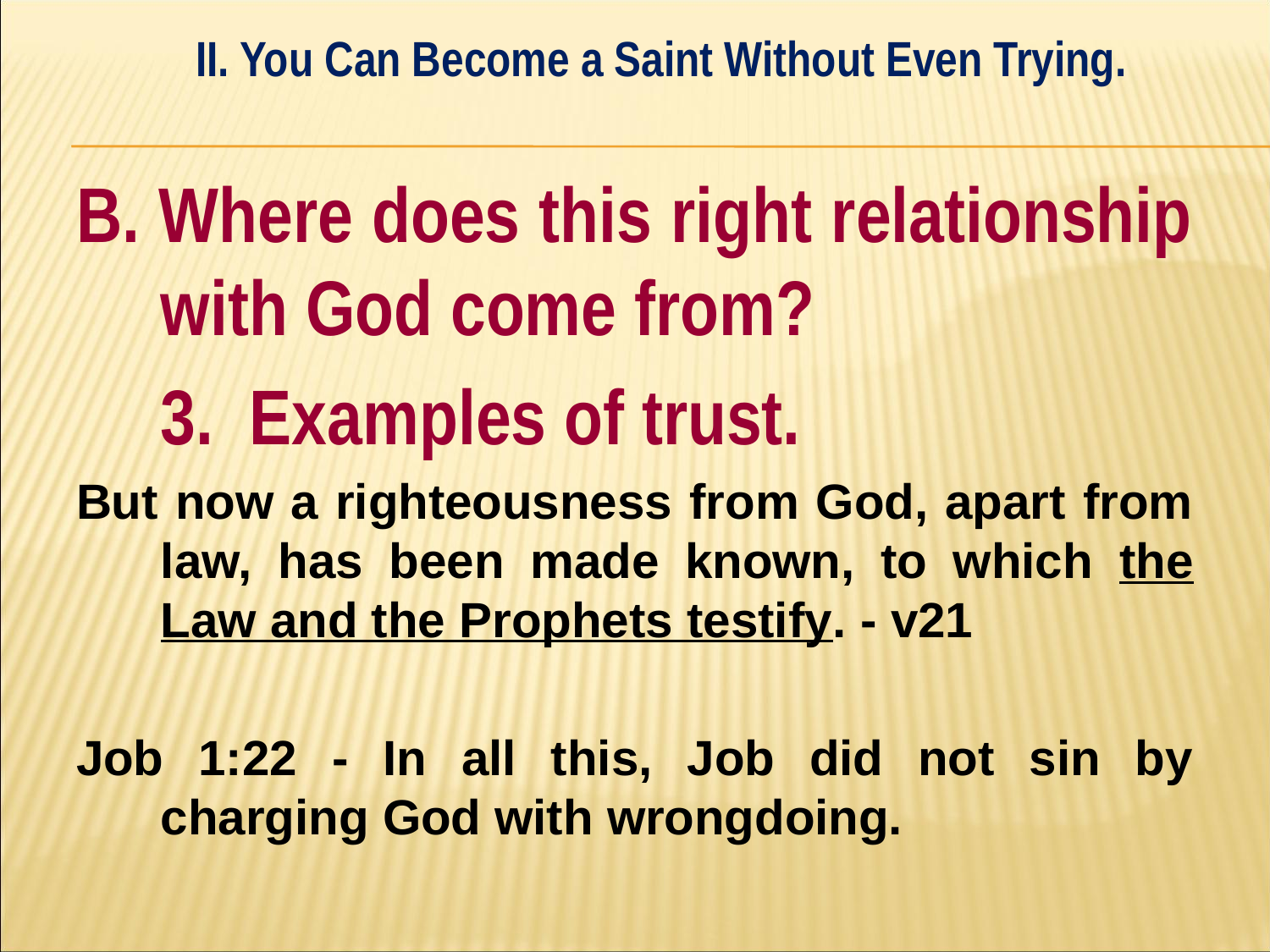

II. You Can Become a Saint Without Even Trying.
#
B. Where does this right relationship with God come from?
	3.  Examples of trust.
But now a righteousness from God, apart from law, has been made known, to which the Law and the Prophets testify. - v21

Job 1:22 - In all this, Job did not sin by charging God with wrongdoing.